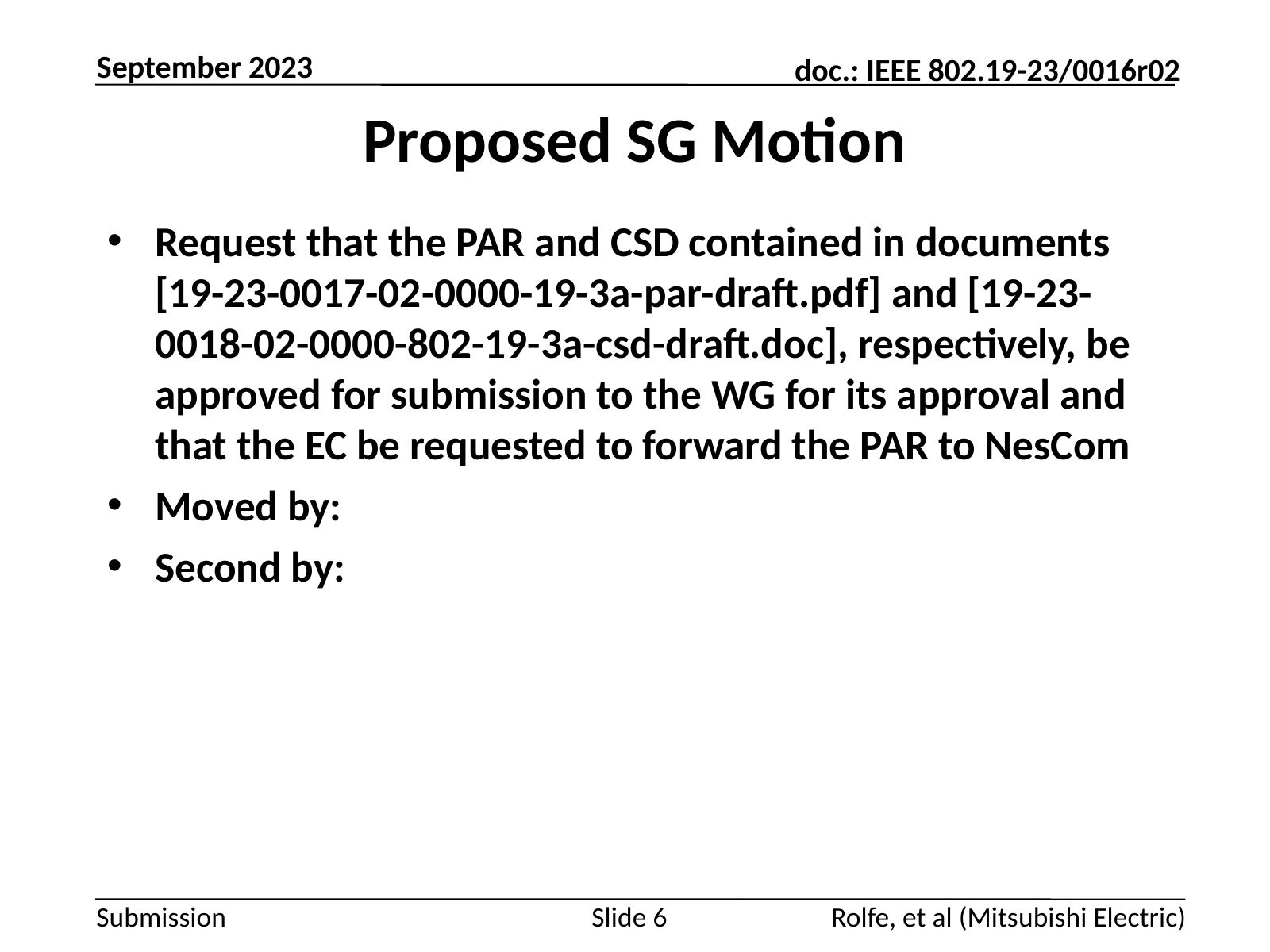

September 2023
# Proposed SG Motion
Request that the PAR and CSD contained in documents [19-23-0017-02-0000-19-3a-par-draft.pdf] and [19-23-0018-02-0000-802-19-3a-csd-draft.doc], respectively, be approved for submission to the WG for its approval and that the EC be requested to forward the PAR to NesCom
Moved by:
Second by:

Slide 6
Rolfe, et al (Mitsubishi Electric)